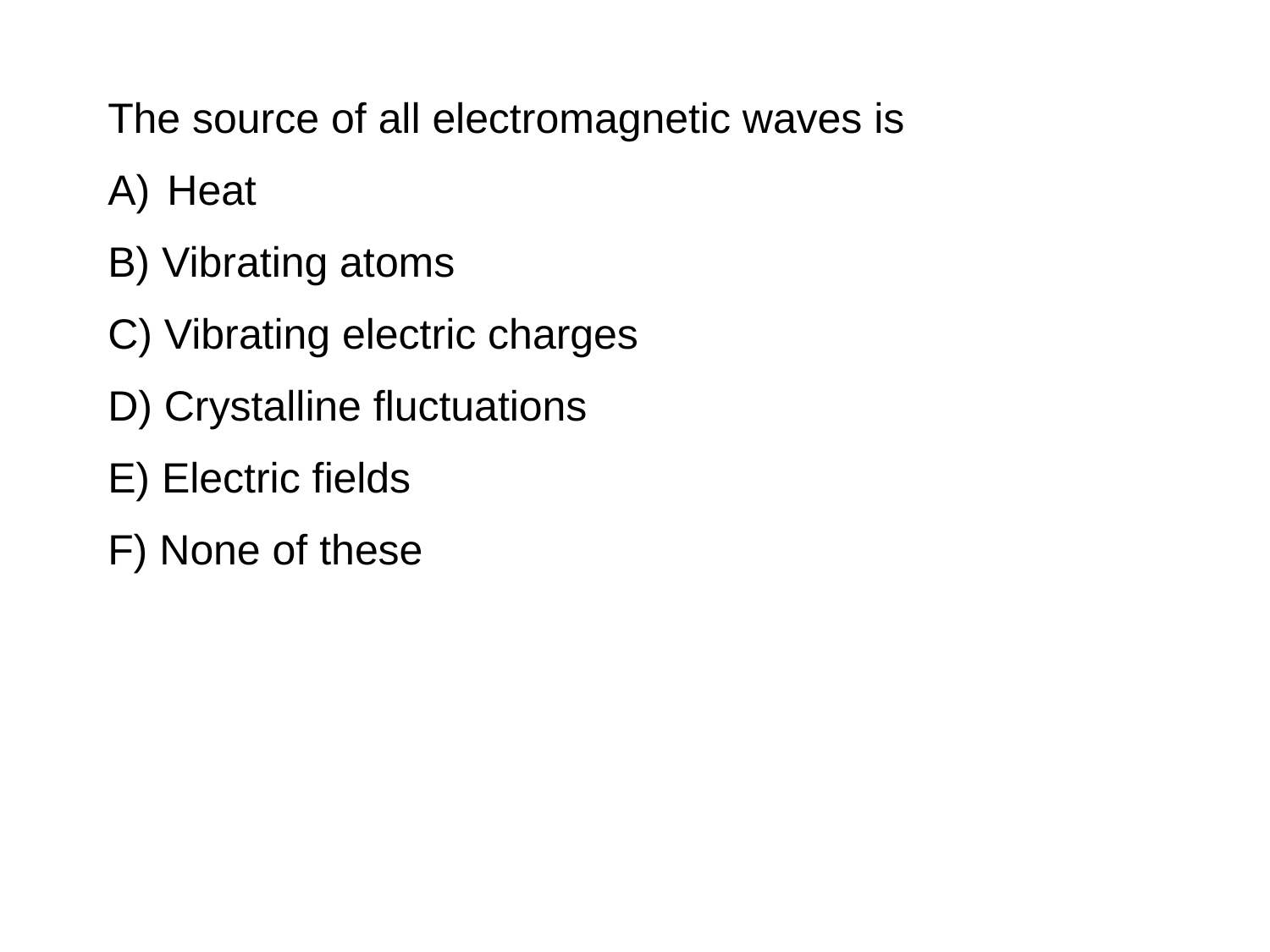

The source of all electromagnetic waves is
 Heat
B) Vibrating atoms
C) Vibrating electric charges
D) Crystalline fluctuations
E) Electric fields
F) None of these